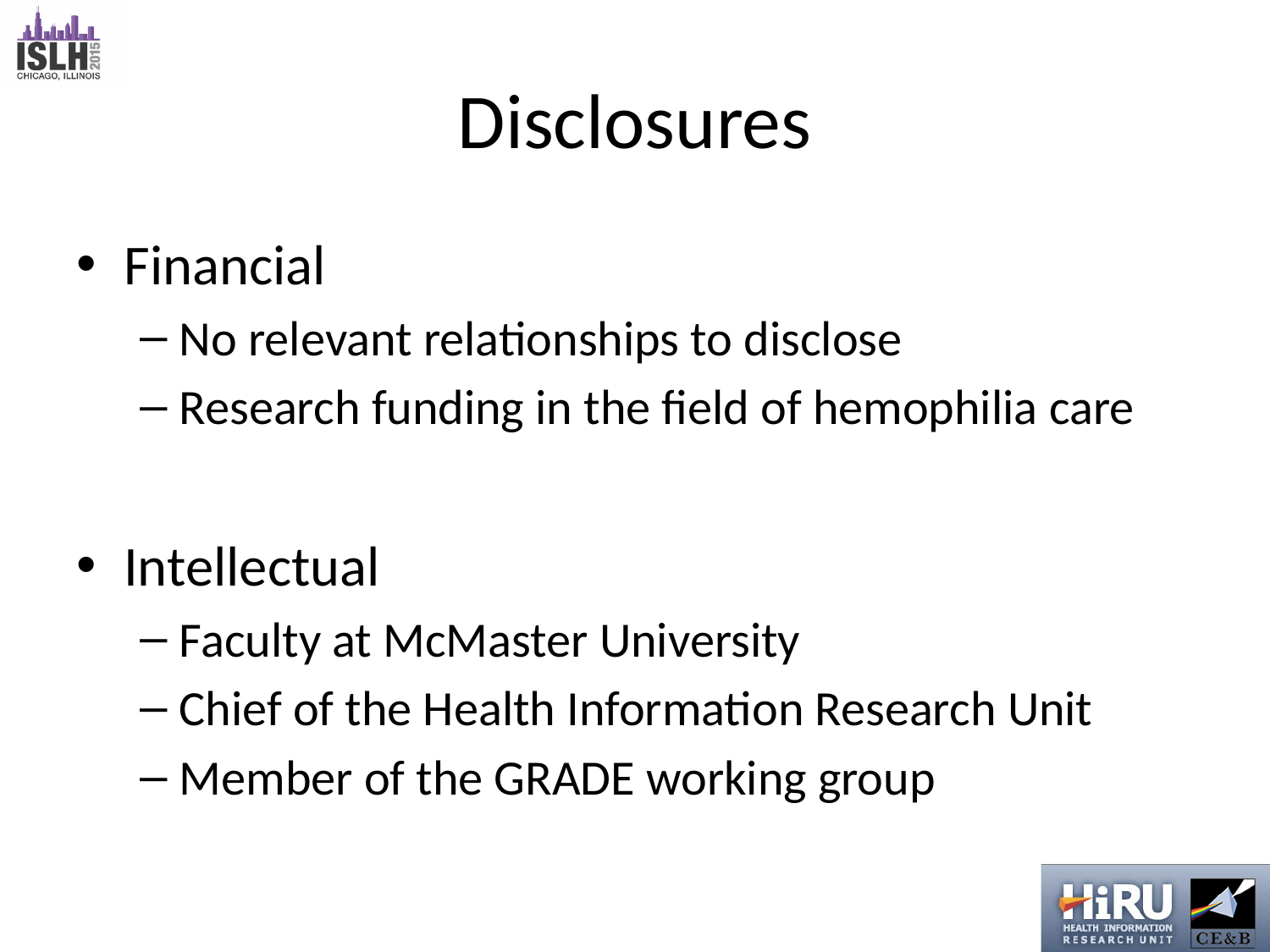

# Disclosures
Financial
No relevant relationships to disclose
Research funding in the field of hemophilia care

Intellectual
Faculty at McMaster University
Chief of the Health Information Research Unit
Member of the GRADE working group